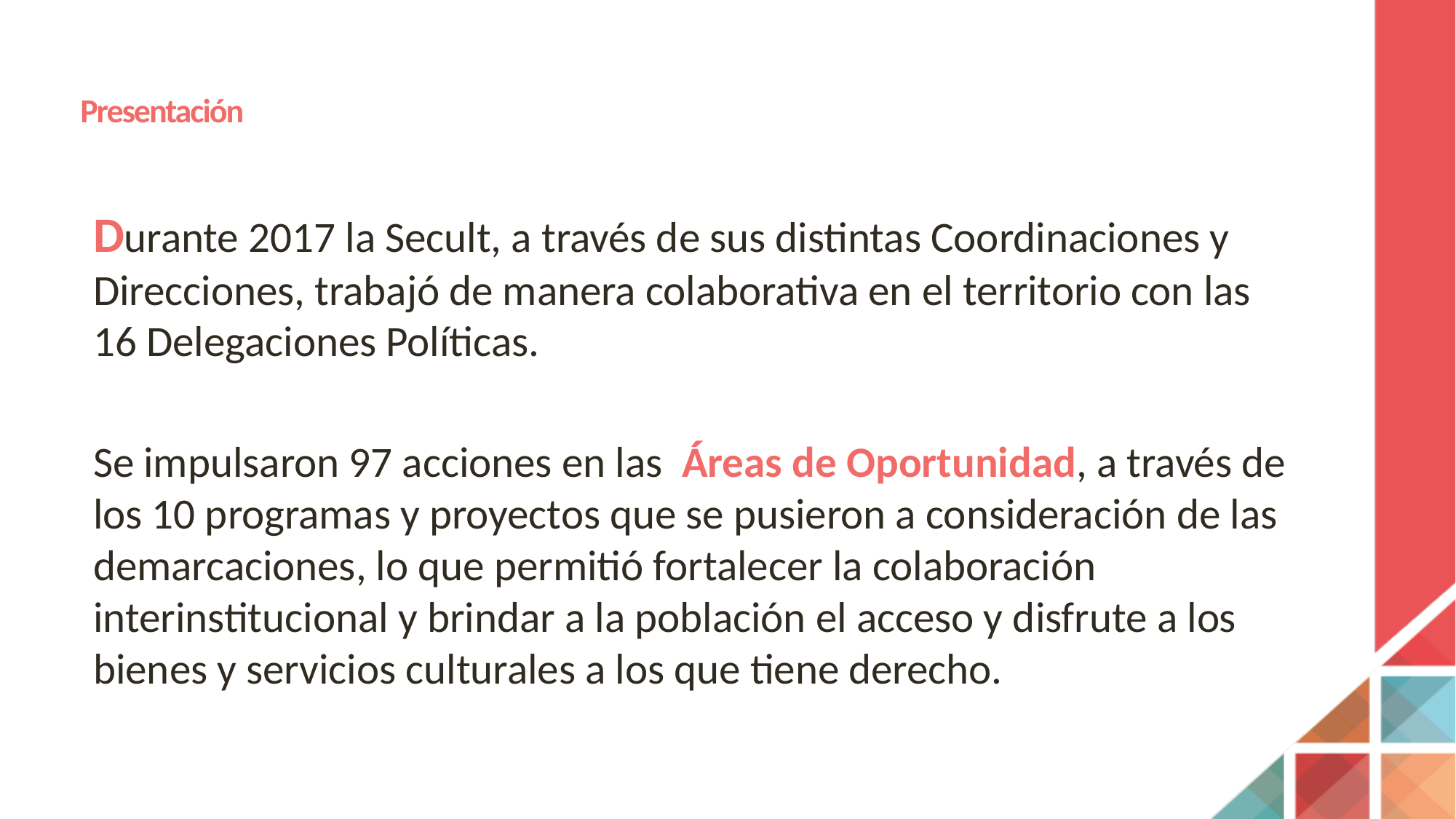

# Presentación
Durante 2017 la Secult, a través de sus distintas Coordinaciones y Direcciones, trabajó de manera colaborativa en el territorio con las 16 Delegaciones Políticas.

Se impulsaron 97 acciones en las  Áreas de Oportunidad, a través de los 10 programas y proyectos que se pusieron a consideración de las demarcaciones, lo que permitió fortalecer la colaboración interinstitucional y brindar a la población el acceso y disfrute a los bienes y servicios culturales a los que tiene derecho.